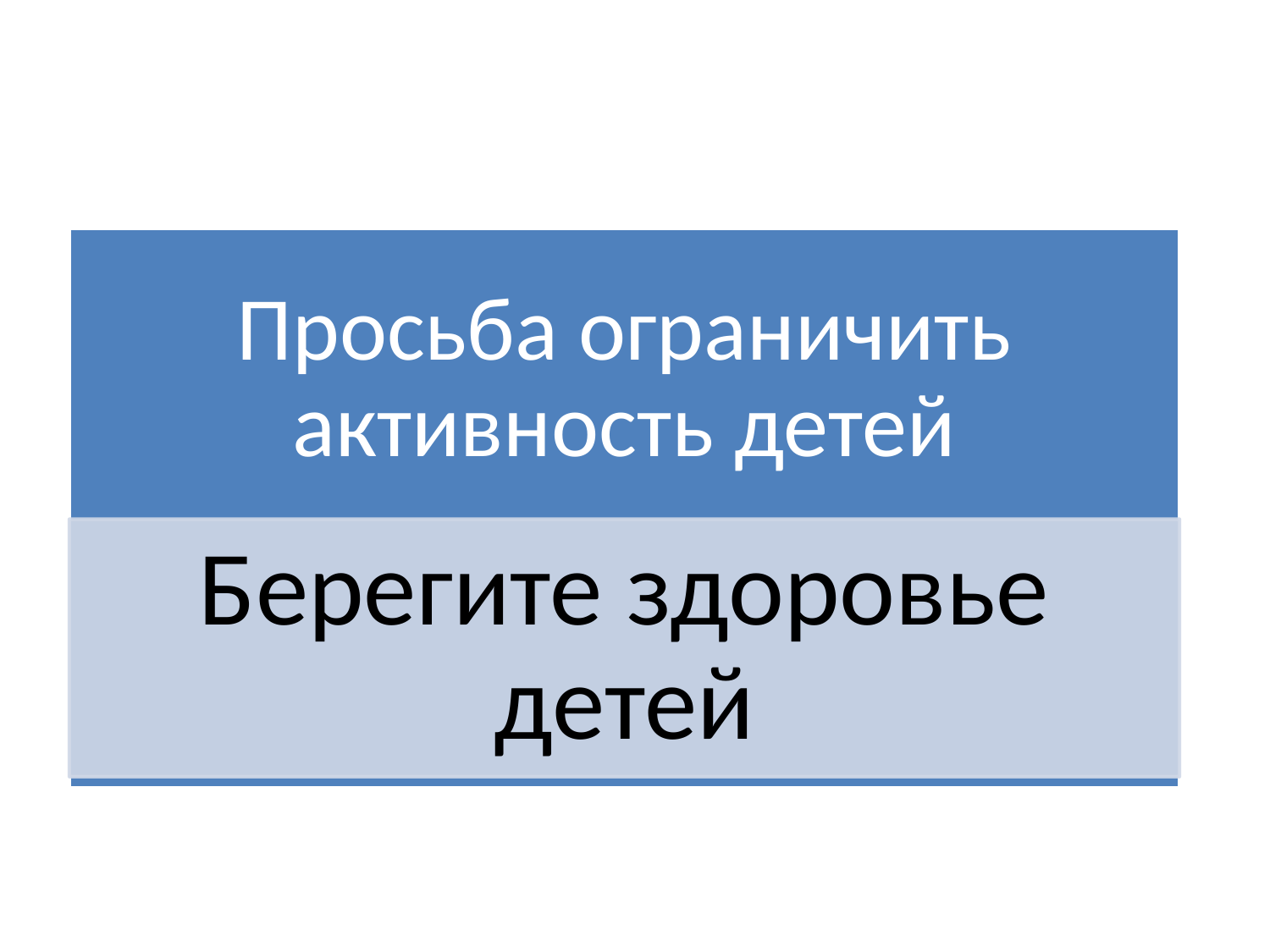

Просьба ограничить активность детей
Берегите здоровье детей